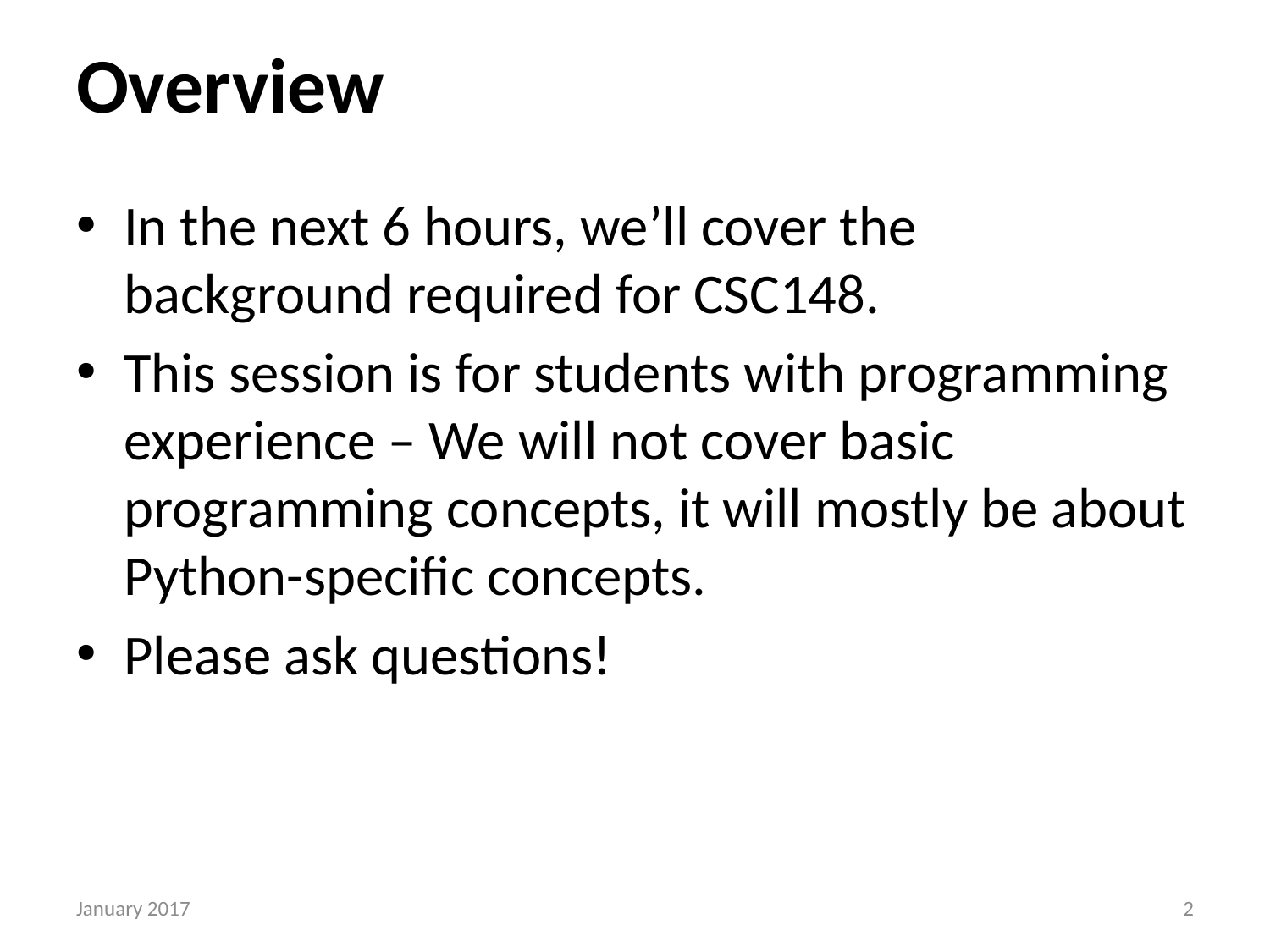

# Overview
In the next 6 hours, we’ll cover the background required for CSC148.
This session is for students with programming experience – We will not cover basic programming concepts, it will mostly be about Python-specific concepts.
Please ask questions!

January 2017
2